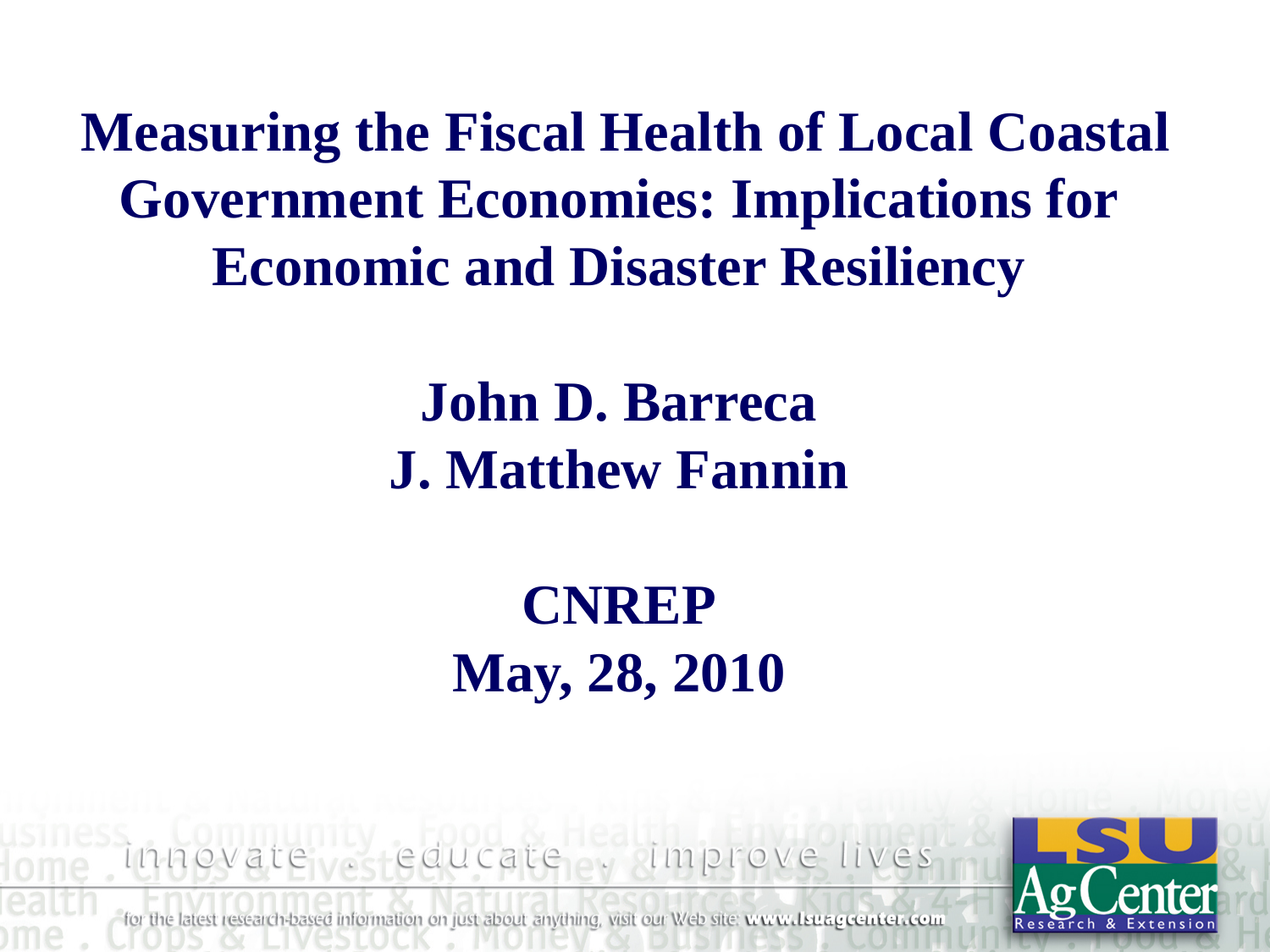

# Measuring the Fiscal Health of Local Coastal Government Economies: Implications for Economic and Disaster Resiliency John D. Barreca J. Matthew Fannin CNREP May, 28, 2010